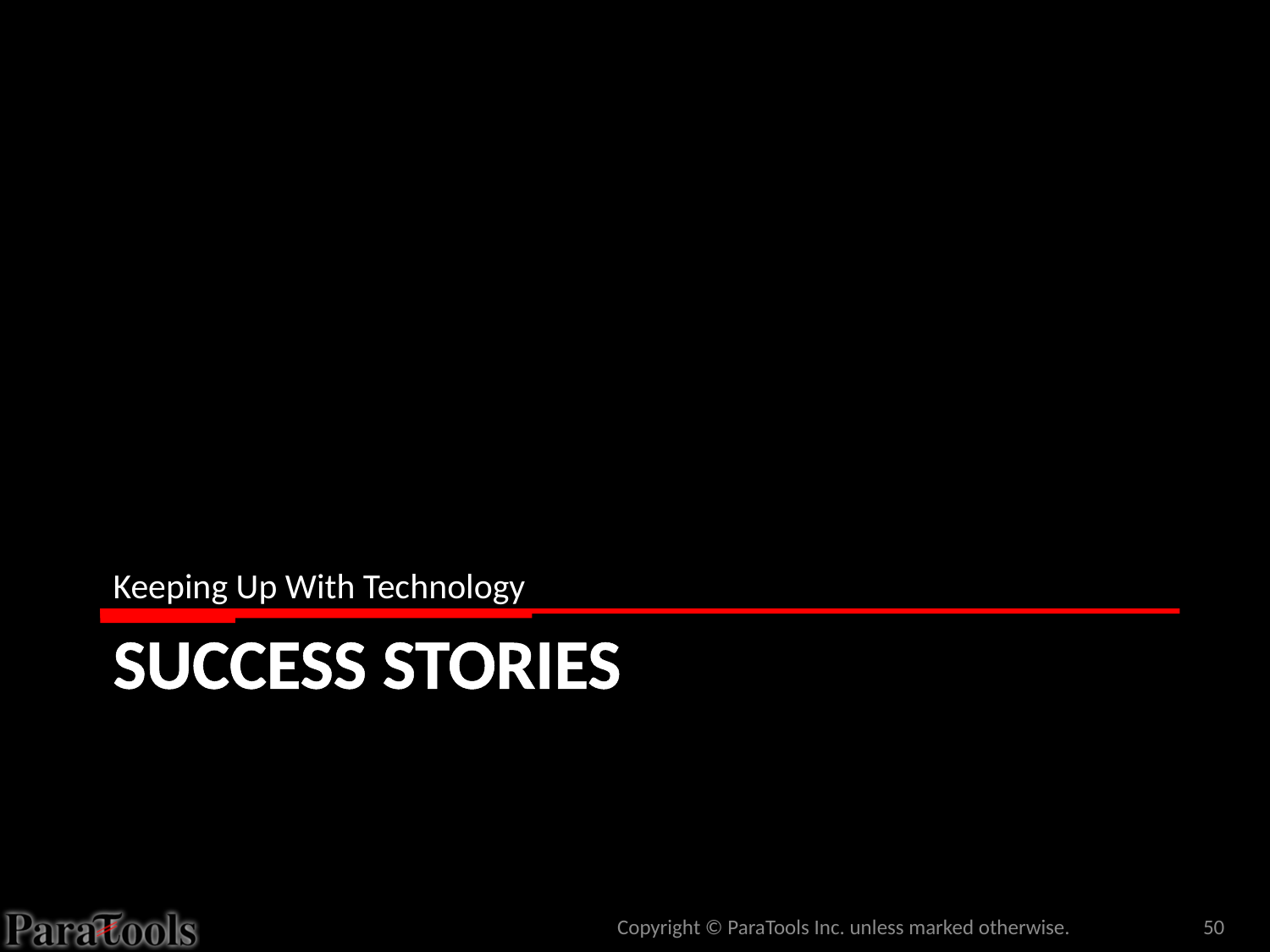

Keeping Up With Technology
# Success Stories
Copyright © ParaTools Inc. unless marked otherwise.
50